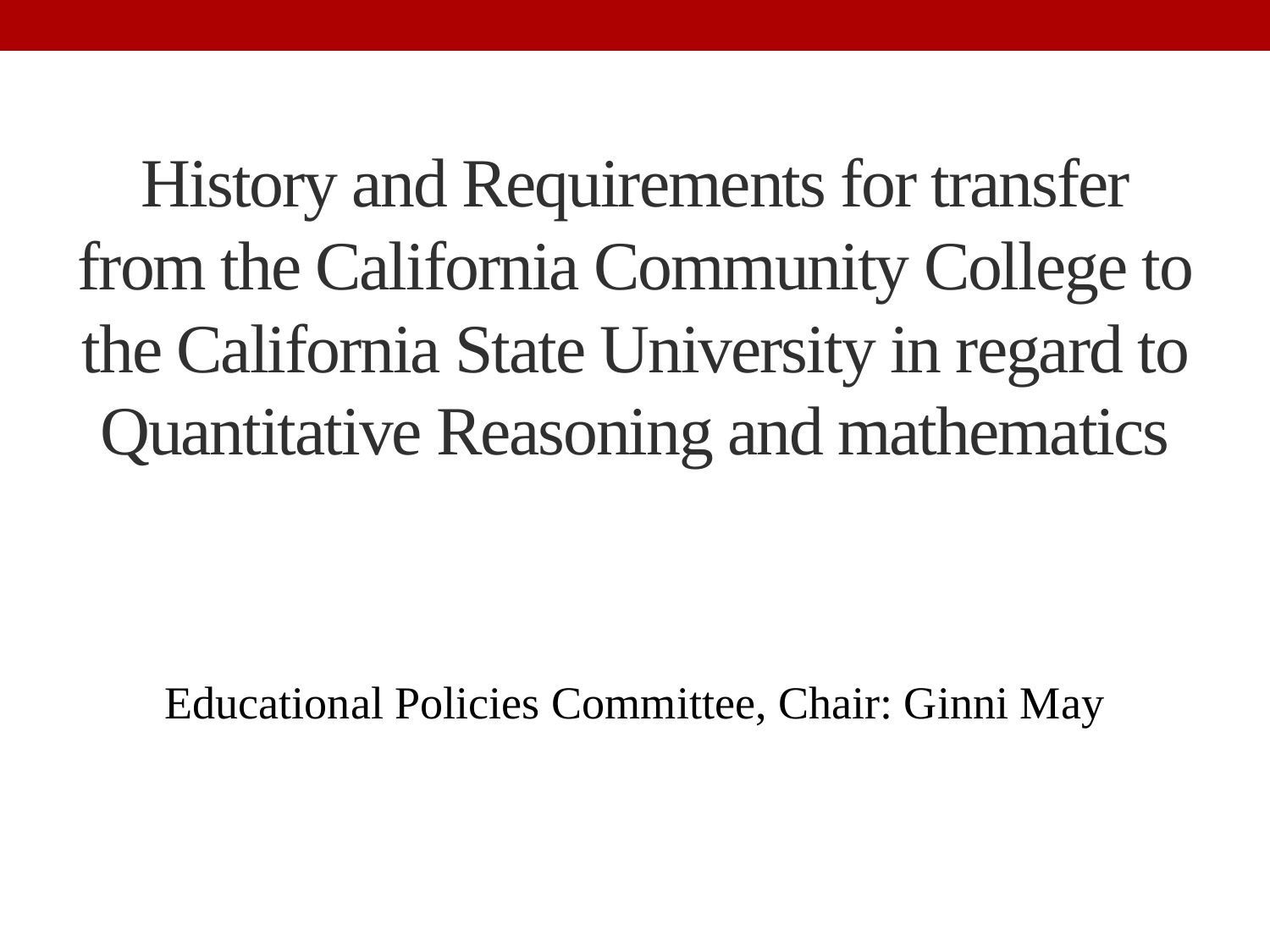

# History and Requirements for transfer from the California Community College to the California State University in regard to Quantitative Reasoning and mathematics
Educational Policies Committee, Chair: Ginni May